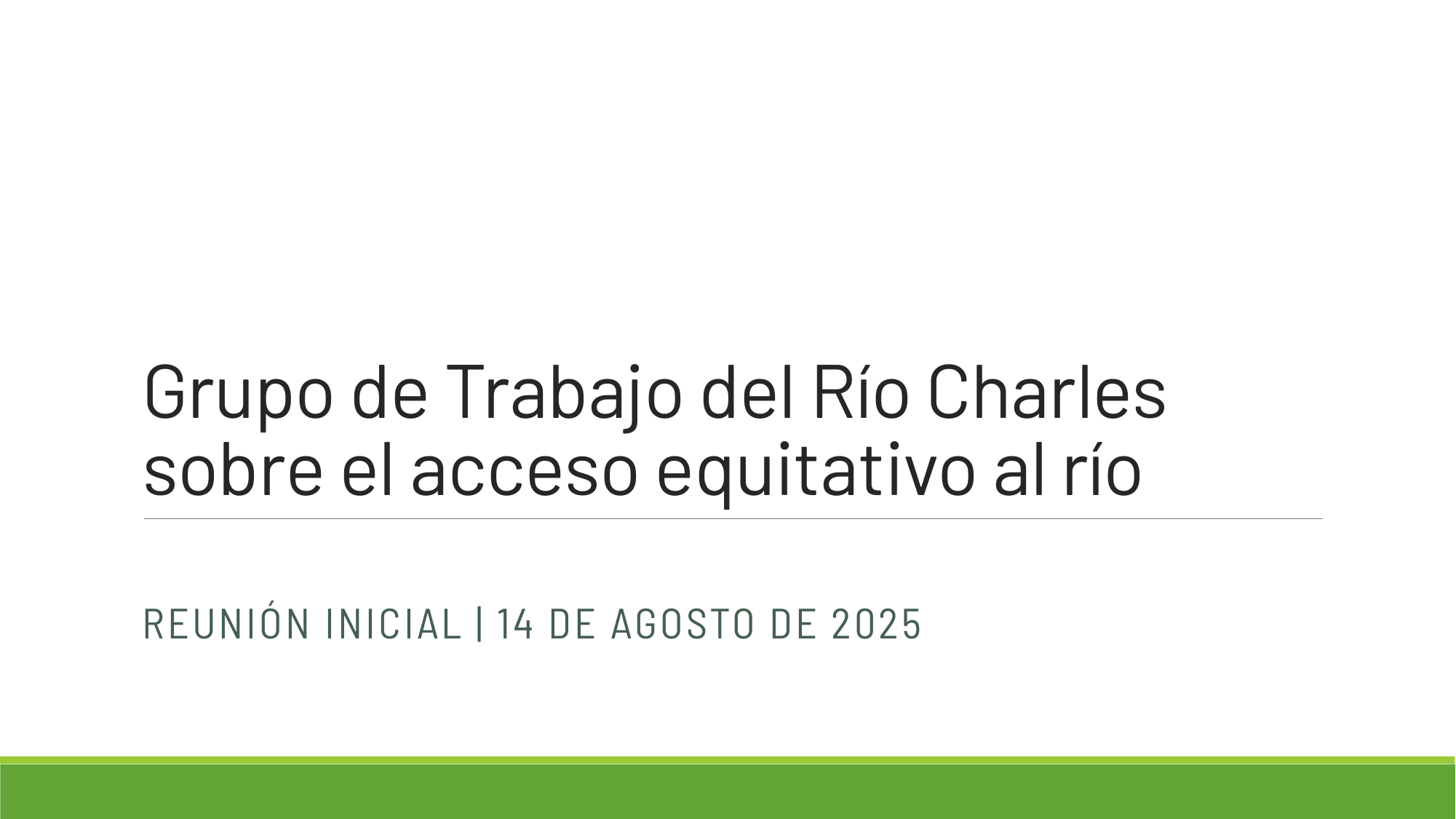

# Grupo de Trabajo del Río Charles sobre el acceso equitativo al río

Reunión inicial | 14 de agosto de 2025